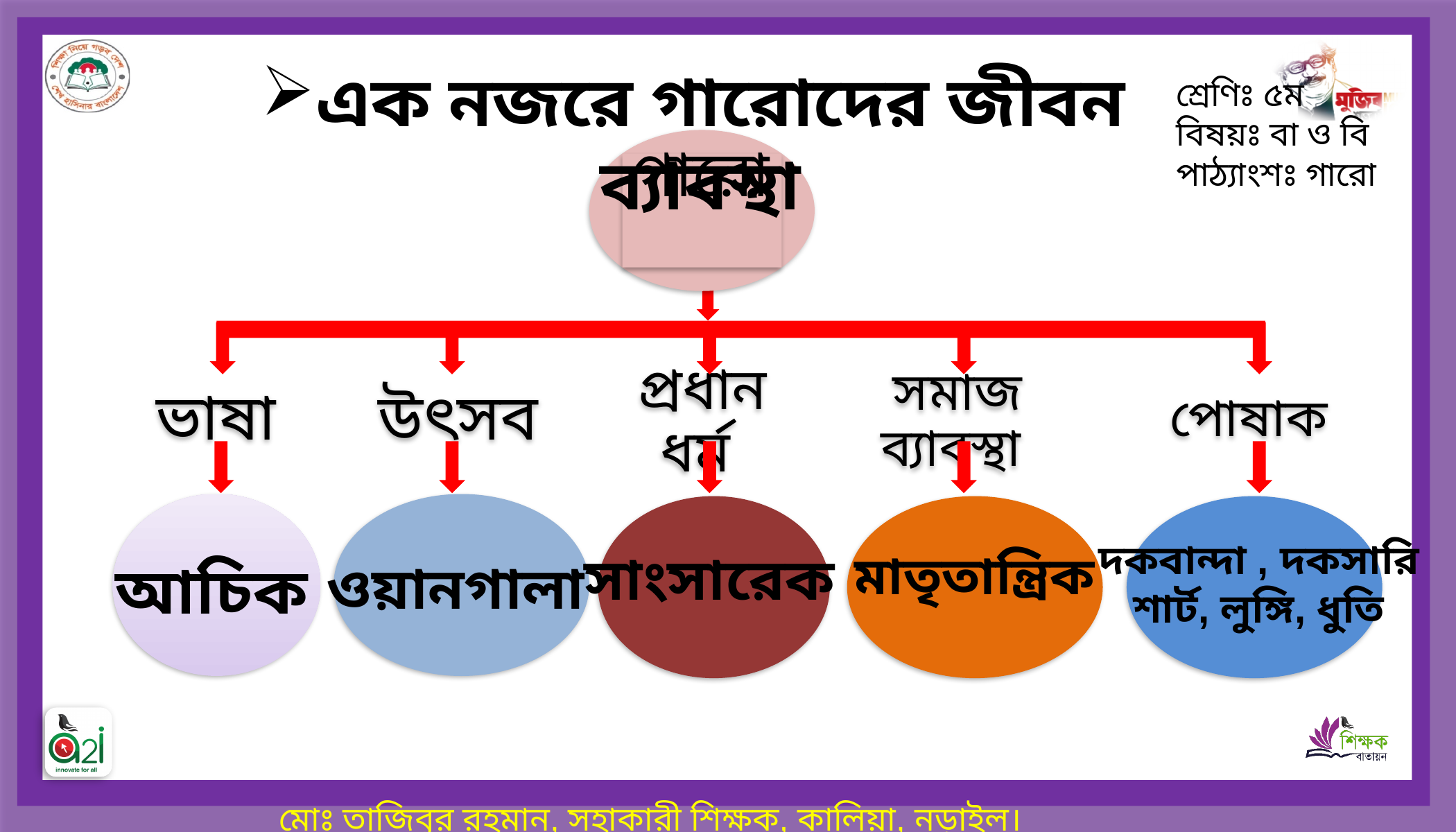

এক নজরে গারোদের জীবন ব্যাবস্থা
শ্রেণিঃ ৫ম
বিষয়ঃ বা ও বি
পাঠ্যাংশঃ গারো

গারো

ভাষা
উৎসব
পোষাক
প্রধান ধর্ম
সমাজ ব্যাবস্থা

আচিক

ওয়ানগালা

সাংসারেক

মাতৃতান্ত্রিক

দকবান্দা , দকসারি
 শার্ট, লুঙ্গি, ধুতি